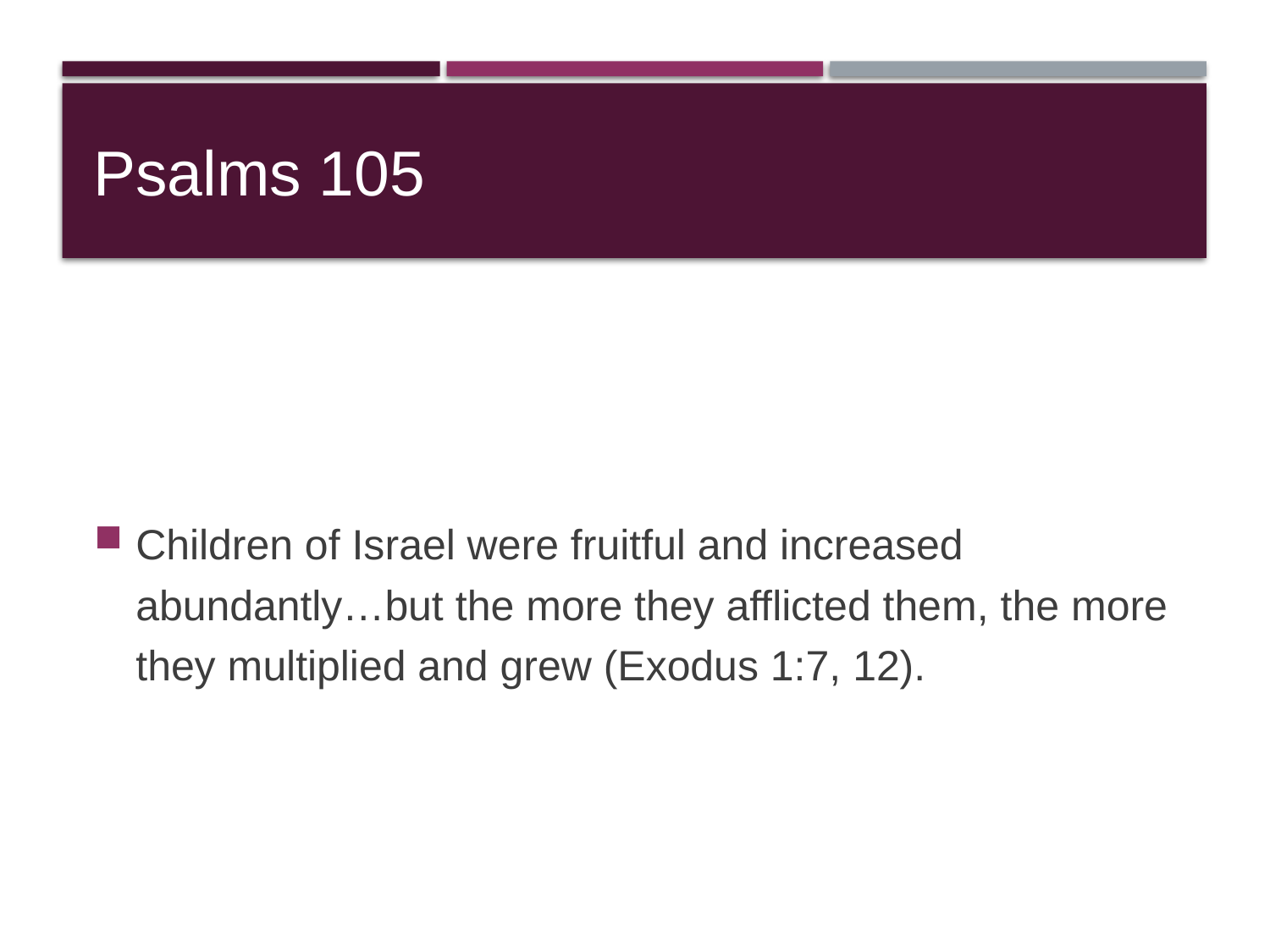

# Psalms 105
Children of Israel were fruitful and increased abundantly…but the more they afflicted them, the more they multiplied and grew (Exodus 1:7, 12).